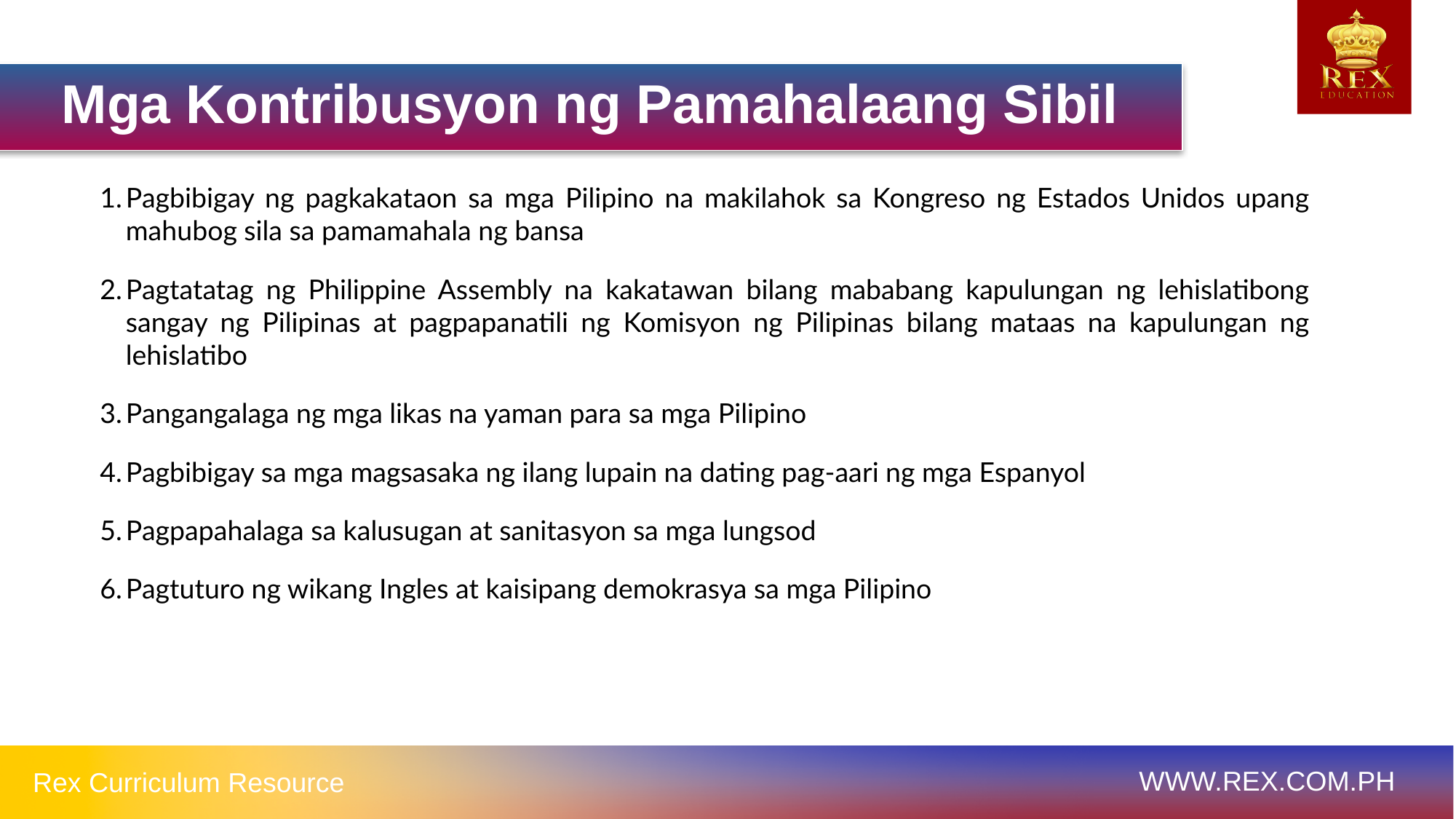

Mga Kontribusyon ng Pamahalaang Sibil
Pagbibigay ng pagkakataon sa mga Pilipino na makilahok sa Kongreso ng Estados Unidos upang mahubog sila sa pamamahala ng bansa
Pagtatatag ng Philippine Assembly na kakatawan bilang mababang kapulungan ng lehislatibong sangay ng Pilipinas at pagpapanatili ng Komisyon ng Pilipinas bilang mataas na kapulungan ng lehislatibo
Pangangalaga ng mga likas na yaman para sa mga Pilipino
Pagbibigay sa mga magsasaka ng ilang lupain na dating pag-aari ng mga Espanyol
Pagpapahalaga sa kalusugan at sanitasyon sa mga lungsod
Pagtuturo ng wikang Ingles at kaisipang demokrasya sa mga Pilipino